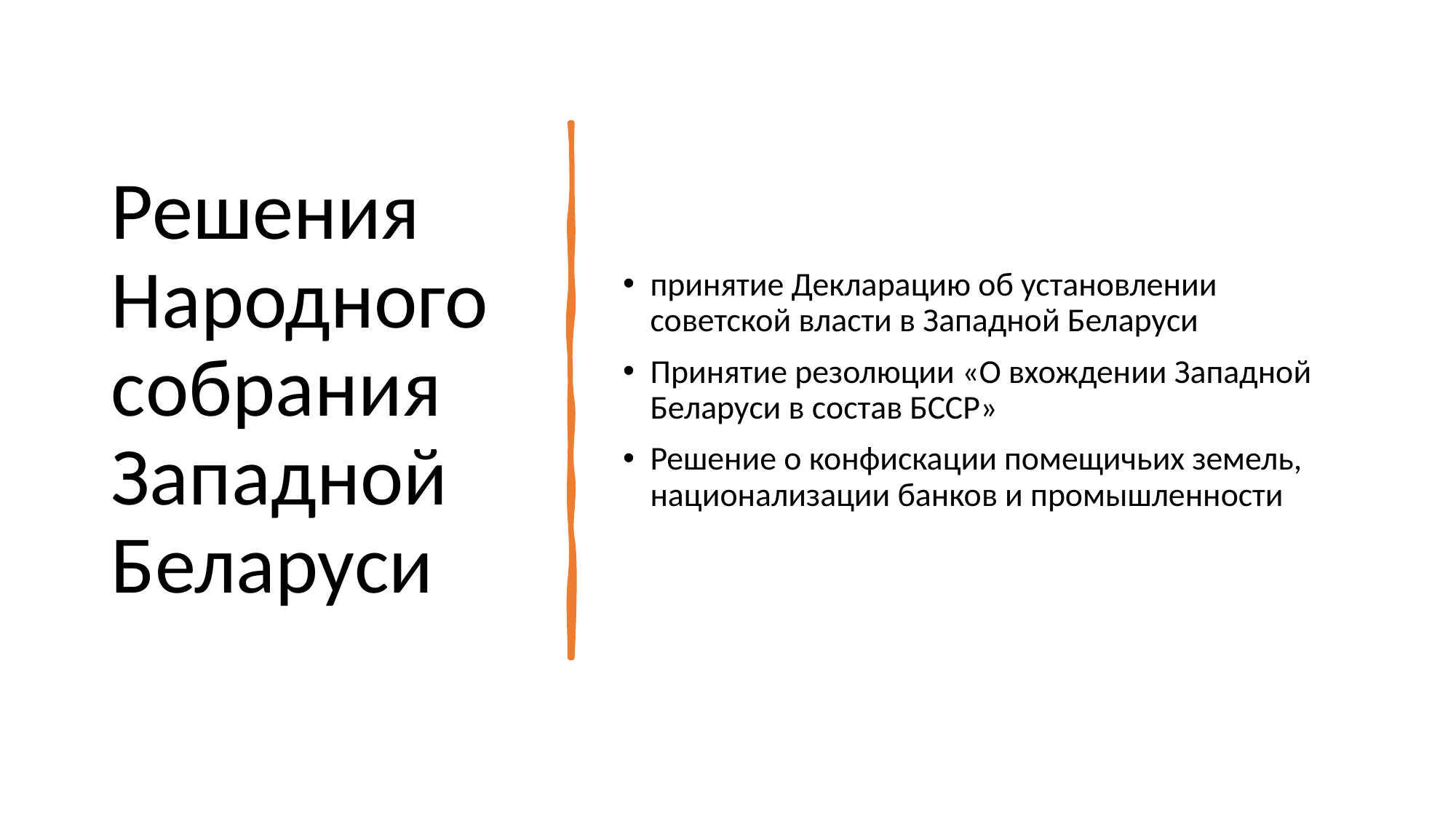

# Решения Народного собрания Западной Беларуси
принятие Декларацию об установлении советской власти в Западной Беларуси
Принятие резолюции «О вхождении Западной Беларуси в состав БССР»
Решение о конфискации помещичьих земель, национализации банков и промышленности